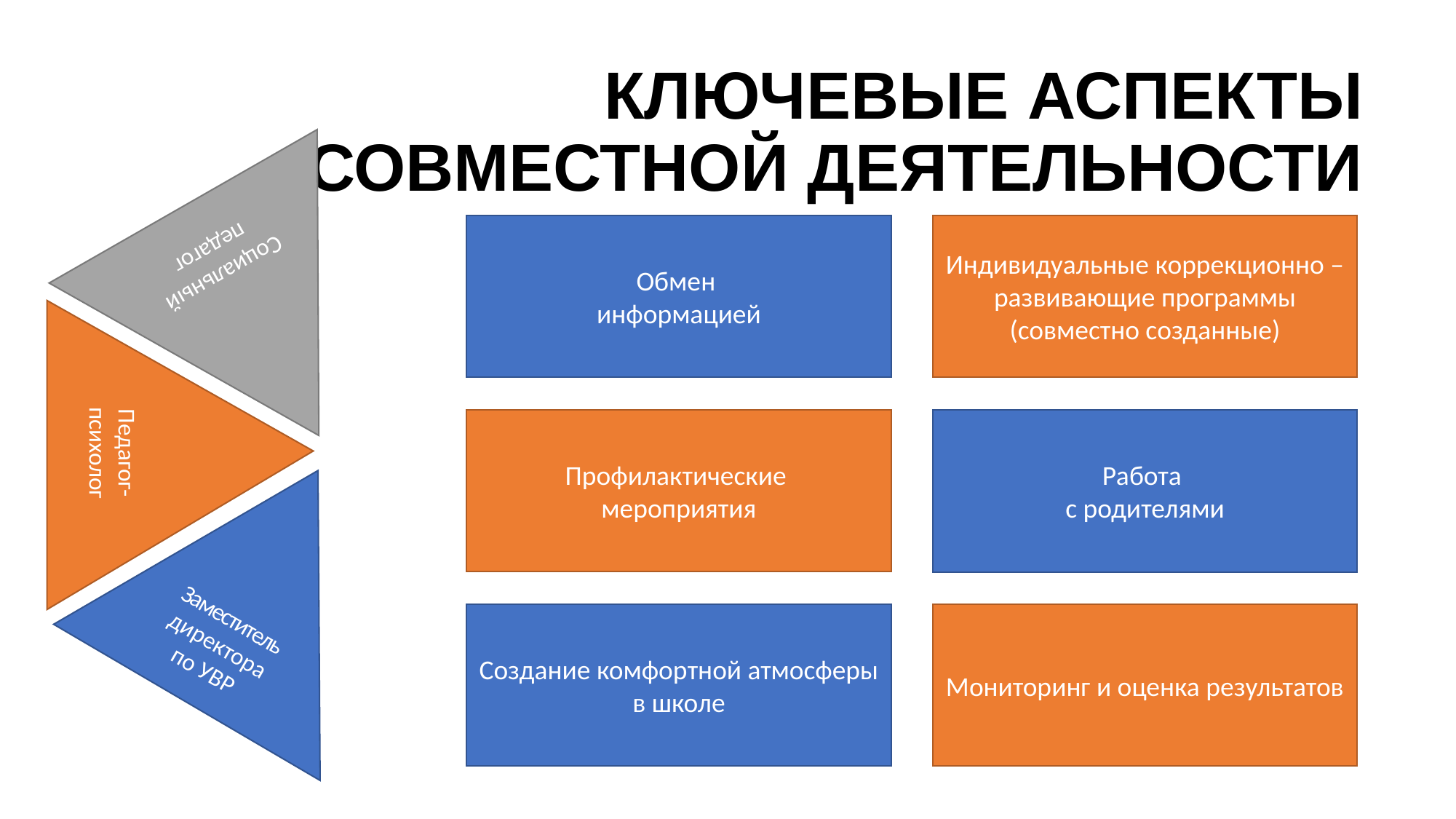

# КЛЮЧЕВЫЕ АСПЕКТЫ СОВМЕСТНОЙ ДЕЯТЕЛЬНОСТИ
Социальный педагог
Обмен
информацией
Индивидуальные коррекционно – развивающие программы (совместно созданные)
Педагог-психолог
Профилактические
мероприятия
Работа
с родителями
Заместитель директора по УВР
Создание комфортной атмосферы в школе
Мониторинг и оценка результатов